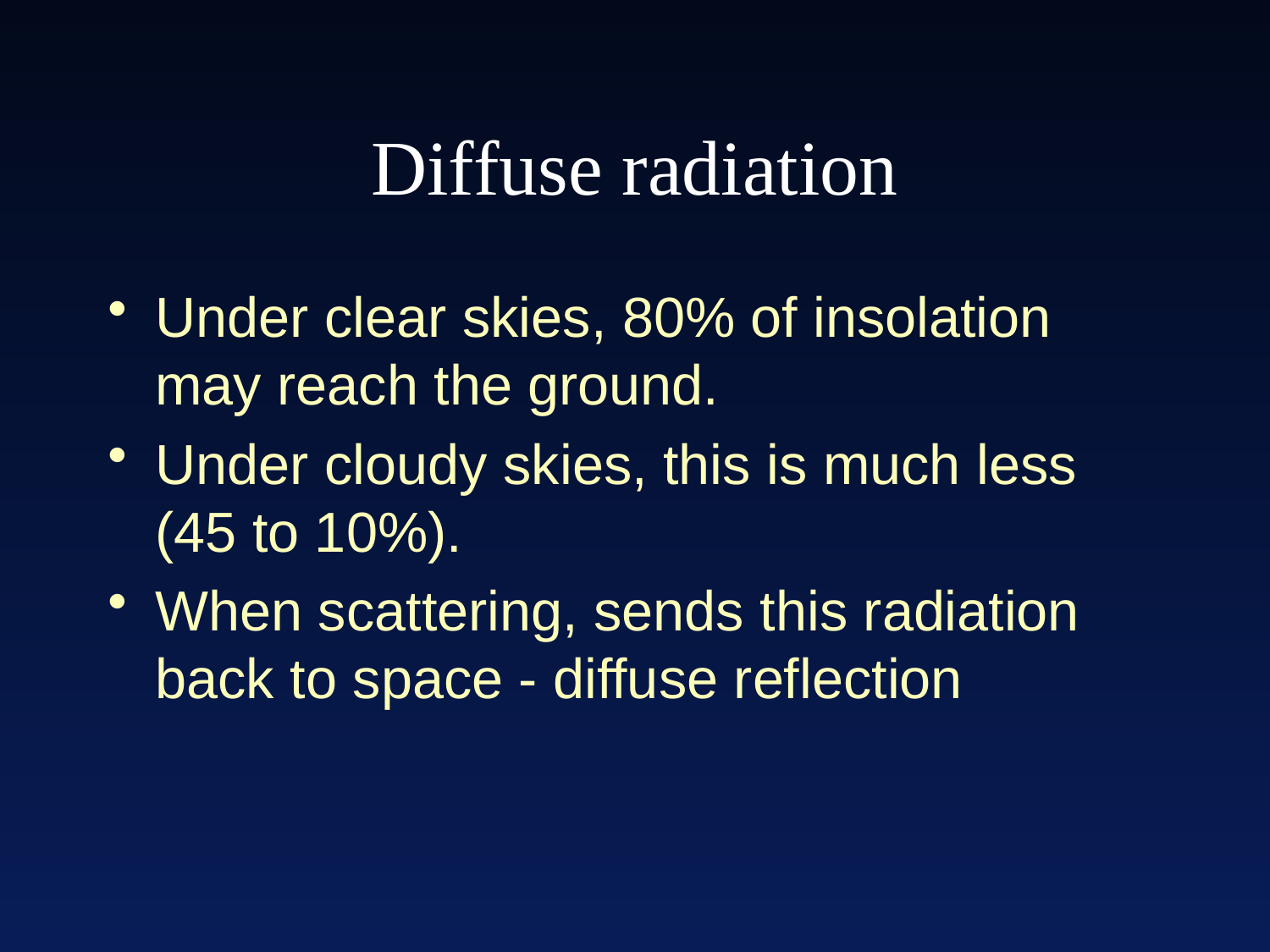

# Diffuse radiation
Under clear skies, 80% of insolation may reach the ground.
Under cloudy skies, this is much less (45 to 10%).
When scattering, sends this radiation back to space - diffuse reflection